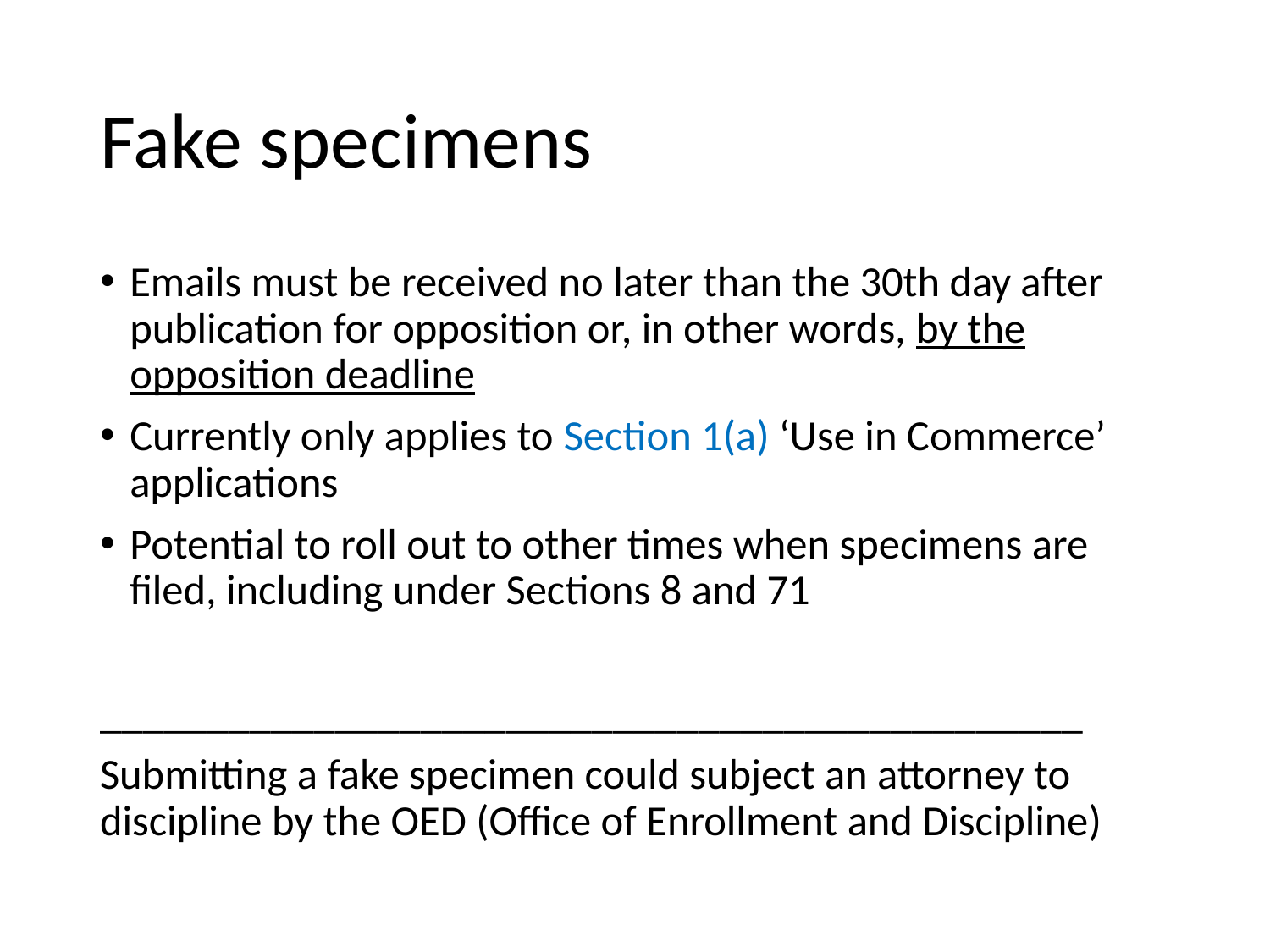

# Fake specimens
Emails must be received no later than the 30th day after publication for opposition or, in other words, by the opposition deadline
Currently only applies to Section 1(a) ‘Use in Commerce’ applications
Potential to roll out to other times when specimens are filed, including under Sections 8 and 71

______________________________________________
Submitting a fake specimen could subject an attorney to discipline by the OED (Office of Enrollment and Discipline)